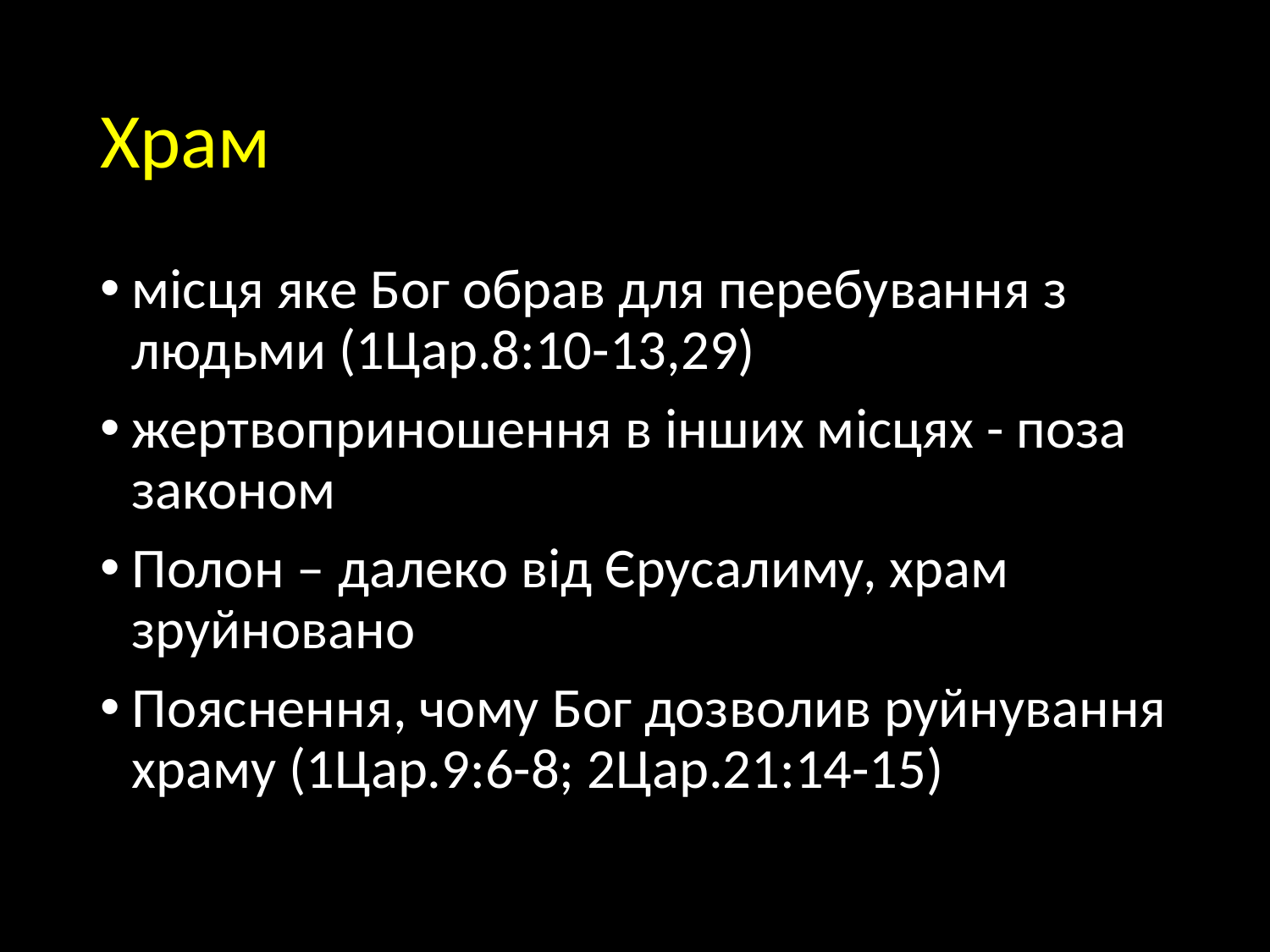

# Храм
місця яке Бог обрав для перебування з людьми (1Цар.8:10-13,29)
жертвоприношення в інших місцях - поза законом
Полон – далеко від Єрусалиму, храм зруйновано
Пояснення, чому Бог дозволив руйнування храму (1Цар.9:6-8; 2Цар.21:14-15)